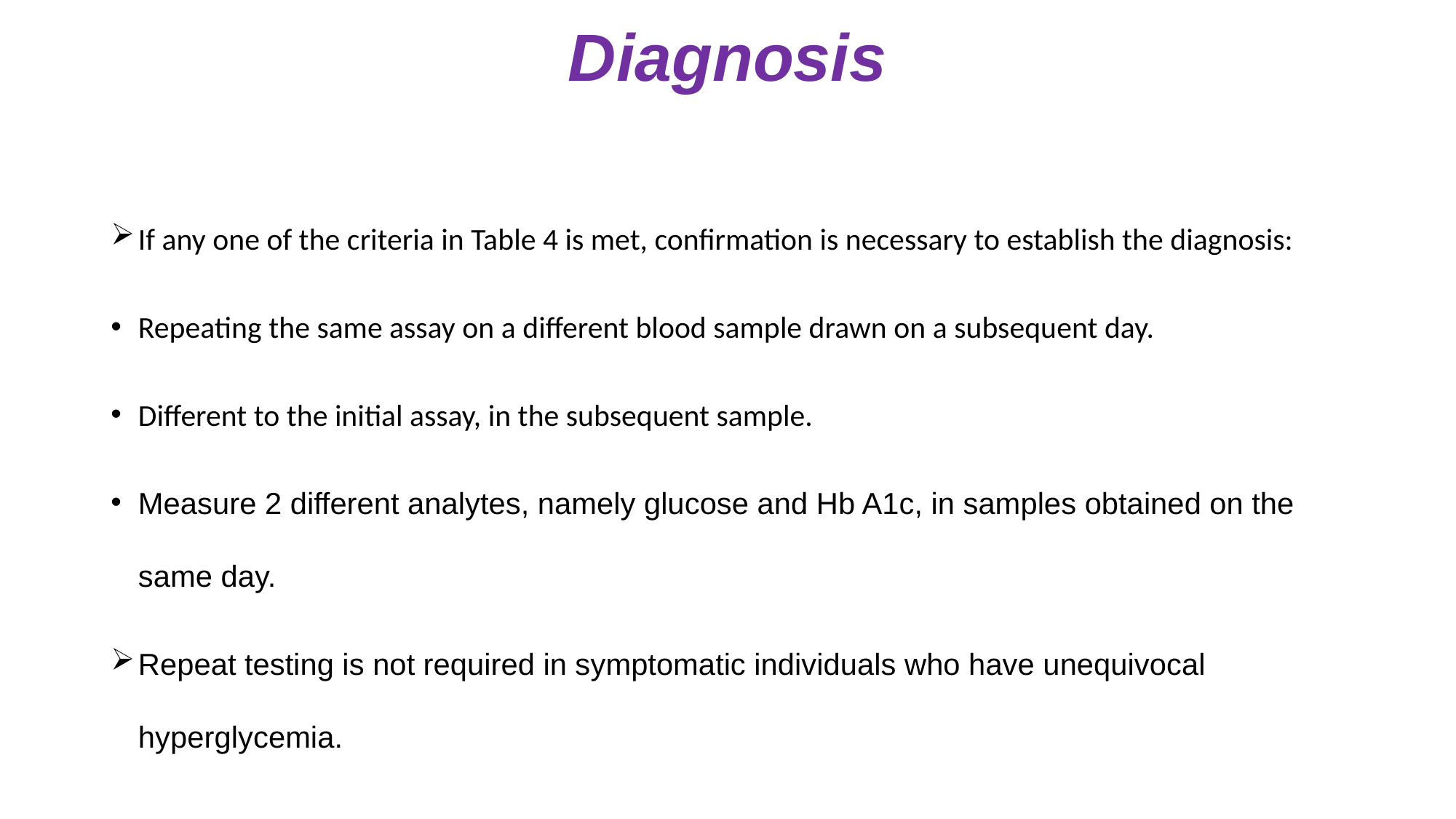

# Diagnosis
If any one of the criteria in Table 4 is met, confirmation is necessary to establish the diagnosis:
Repeating the same assay on a different blood sample drawn on a subsequent day.
Different to the initial assay, in the subsequent sample.
Measure 2 different analytes, namely glucose and Hb A1c, in samples obtained on the same day.
Repeat testing is not required in symptomatic individuals who have unequivocal hyperglycemia.